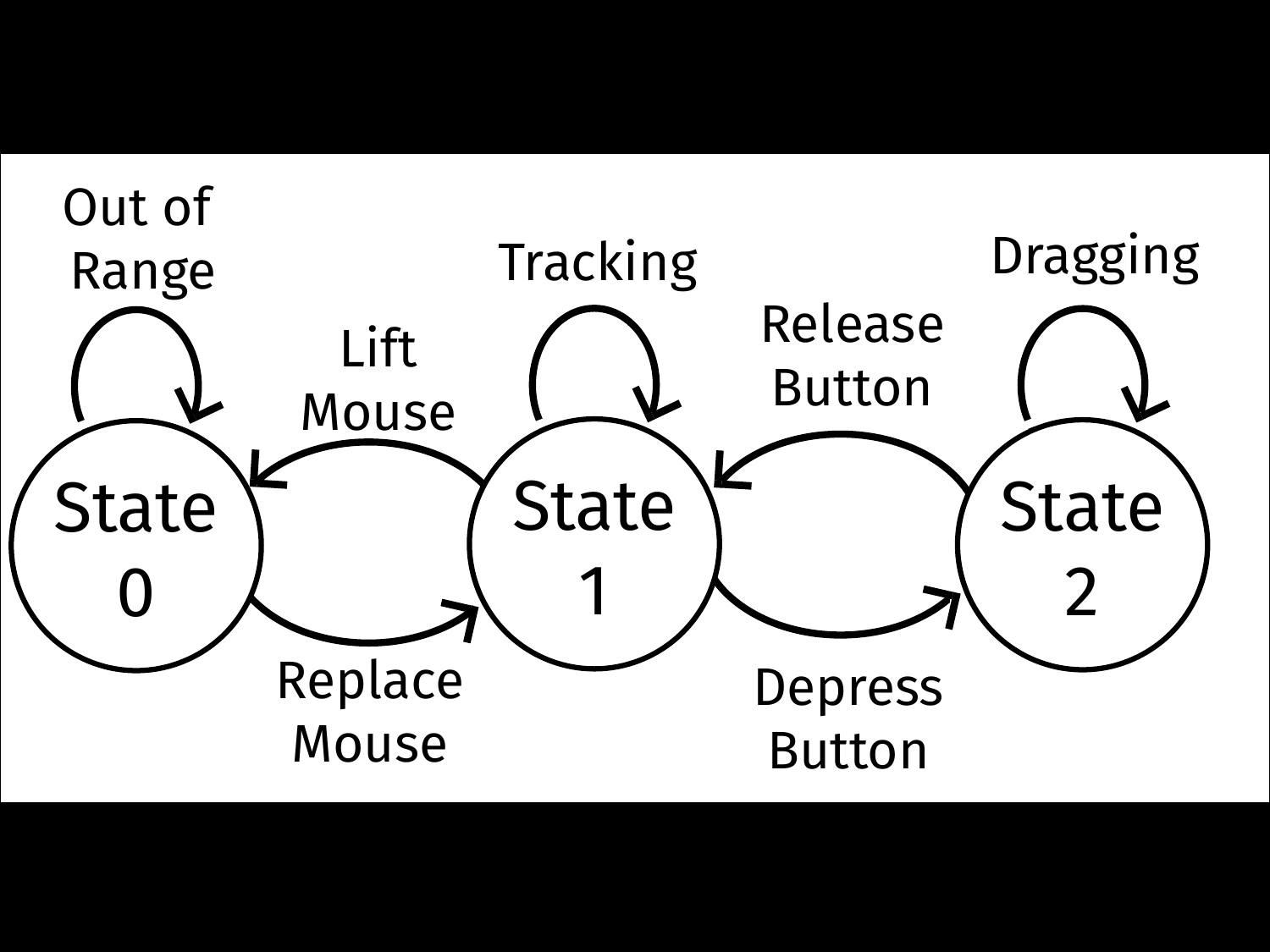

Out of
Range
Dragging

Tracking
Release
Button
Lift
Mouse

State
1
State
2
State
0

Replace
Mouse
Depress
Button